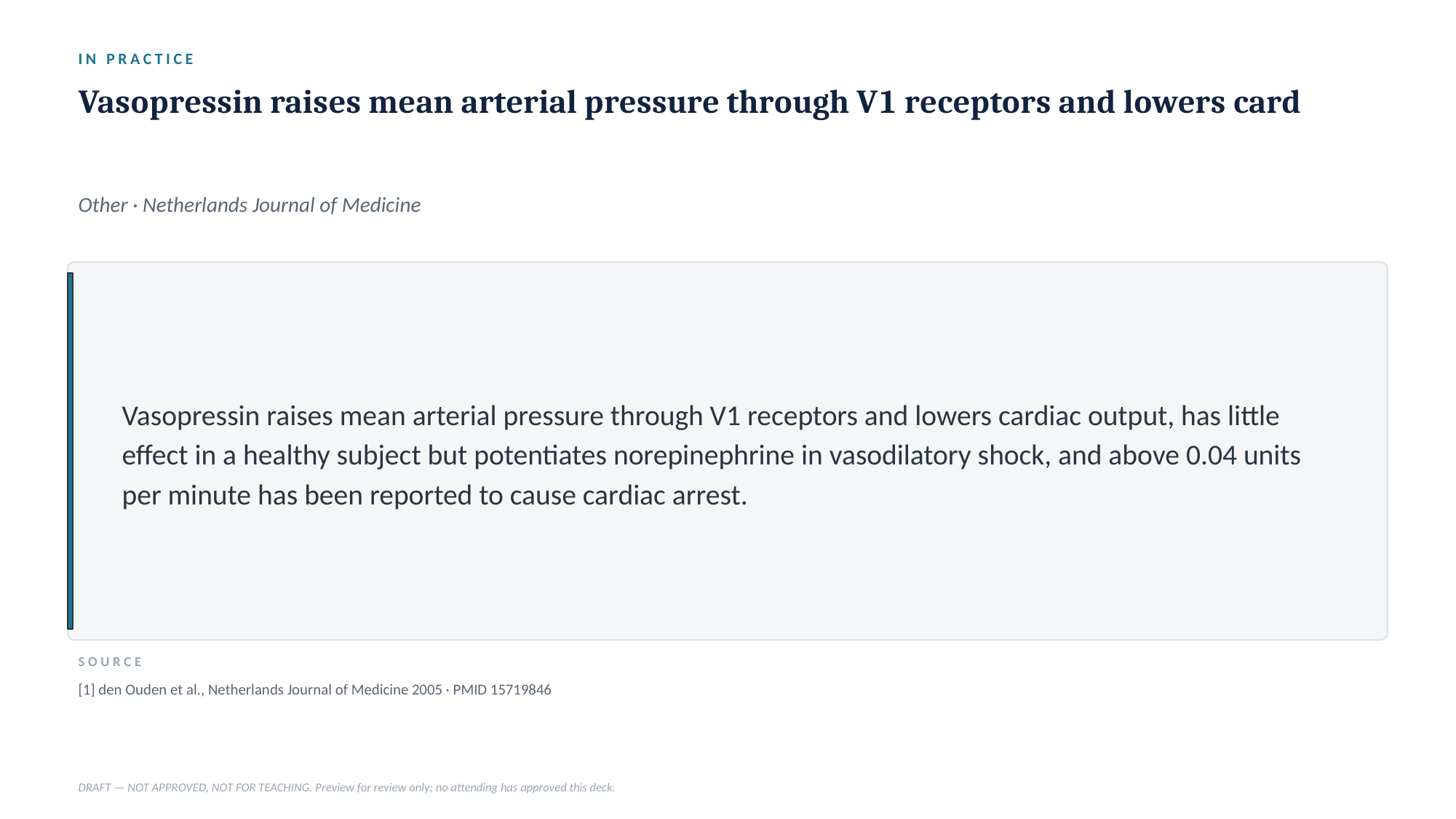

IN PRACTICE
Vasopressin raises mean arterial pressure through V1 receptors and lowers card
Other · Netherlands Journal of Medicine

Vasopressin raises mean arterial pressure through V1 receptors and lowers cardiac output, has little effect in a healthy subject but potentiates norepinephrine in vasodilatory shock, and above 0.04 units per minute has been reported to cause cardiac arrest.
SOURCE
[1] den Ouden et al., Netherlands Journal of Medicine 2005 · PMID 15719846
DRAFT — NOT APPROVED, NOT FOR TEACHING. Preview for review only; no attending has approved this deck.